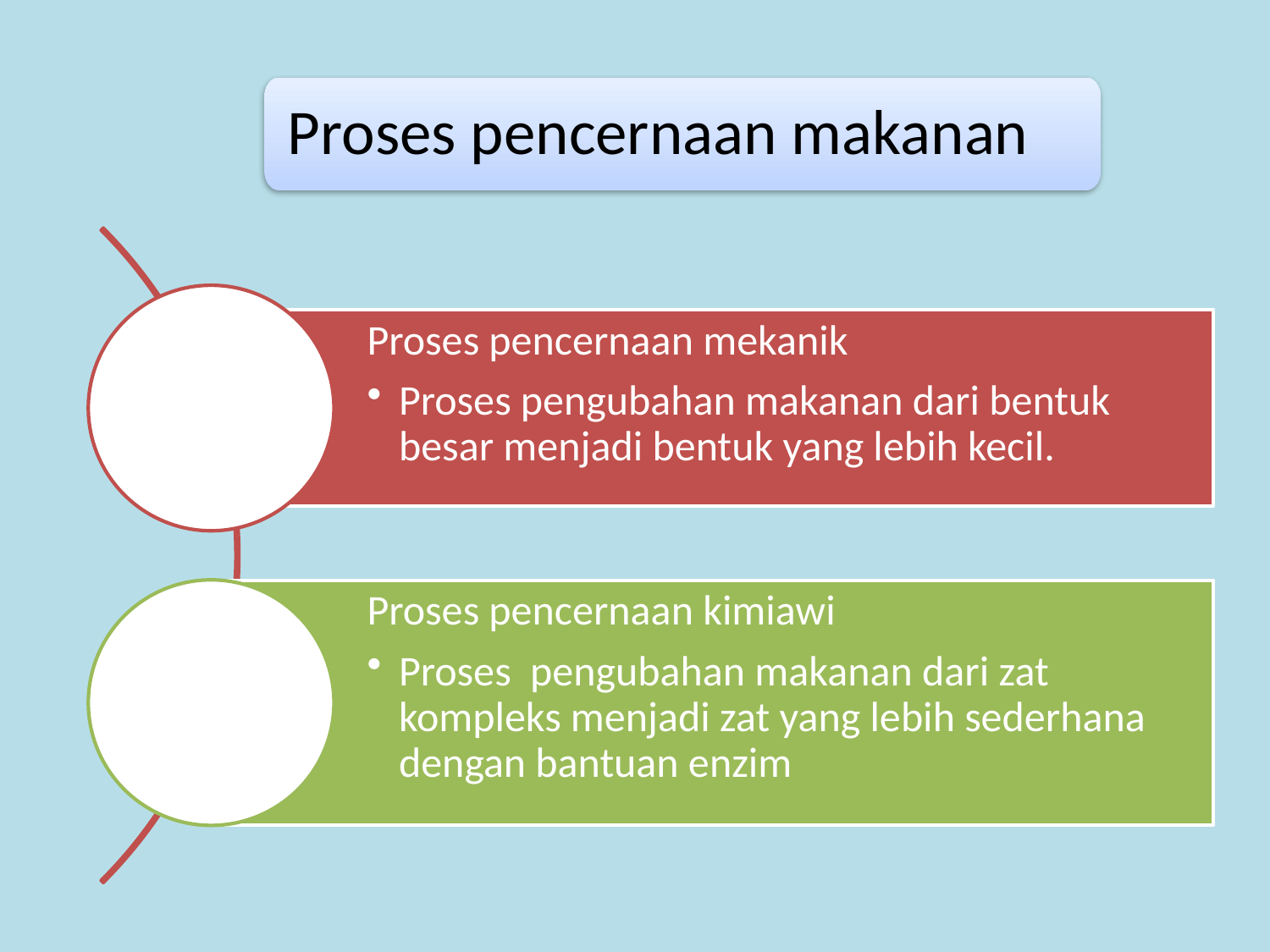

Proses pencernaan makanan

Proses pencernaan mekanik
Proses pengubahan makanan dari bentuk besar menjadi bentuk yang lebih kecil.

Proses pencernaan kimiawi
Proses  pengubahan makanan dari zat kompleks menjadi zat yang lebih sederhana dengan bantuan enzim